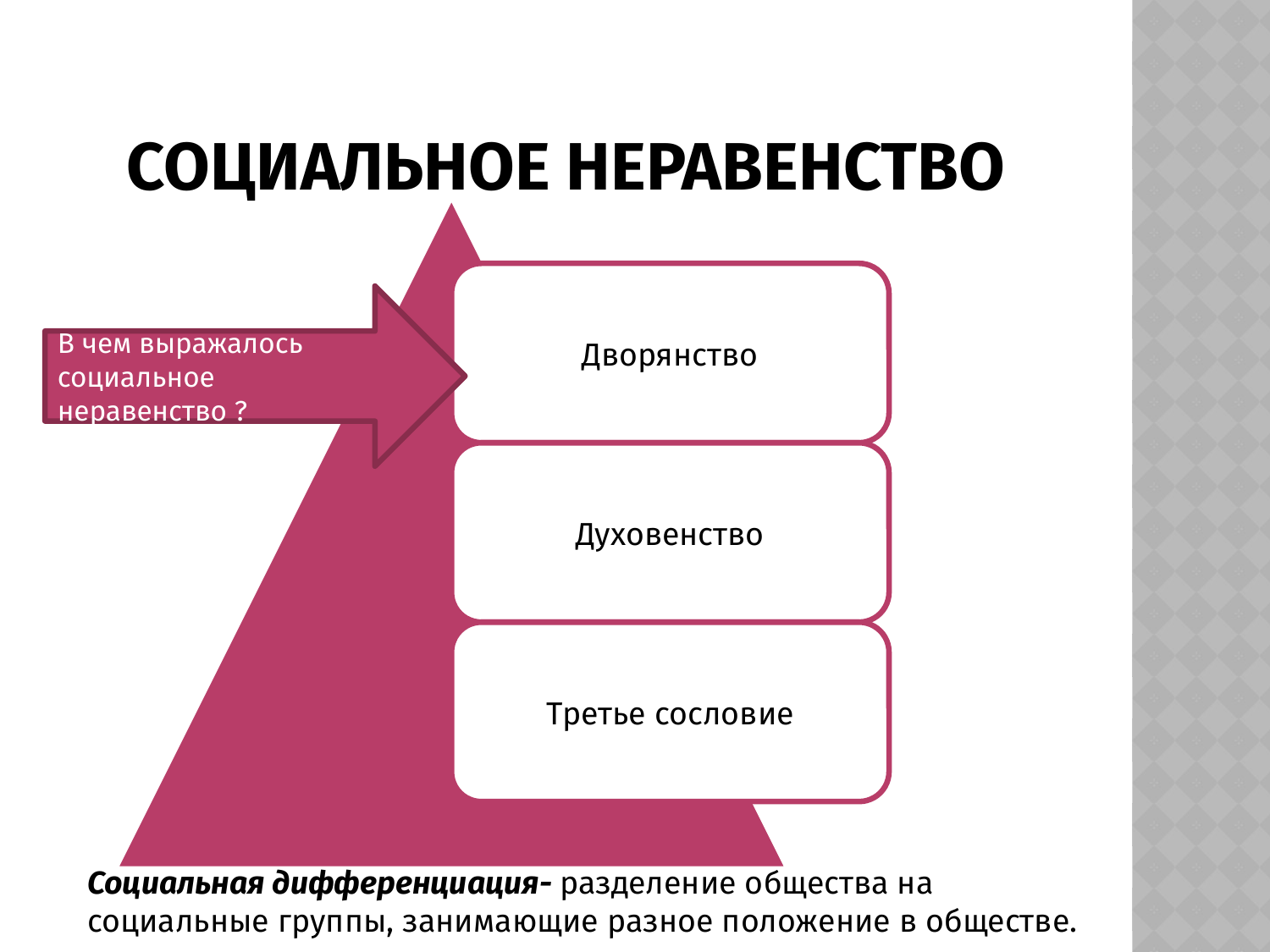

# Социальное неравенство
Дворянство
Духовенство
Третье сословие
В чем выражалось социальное неравенство ?
Социальная дифференциация- разделение общества на социальные группы, занимающие разное положение в обществе.